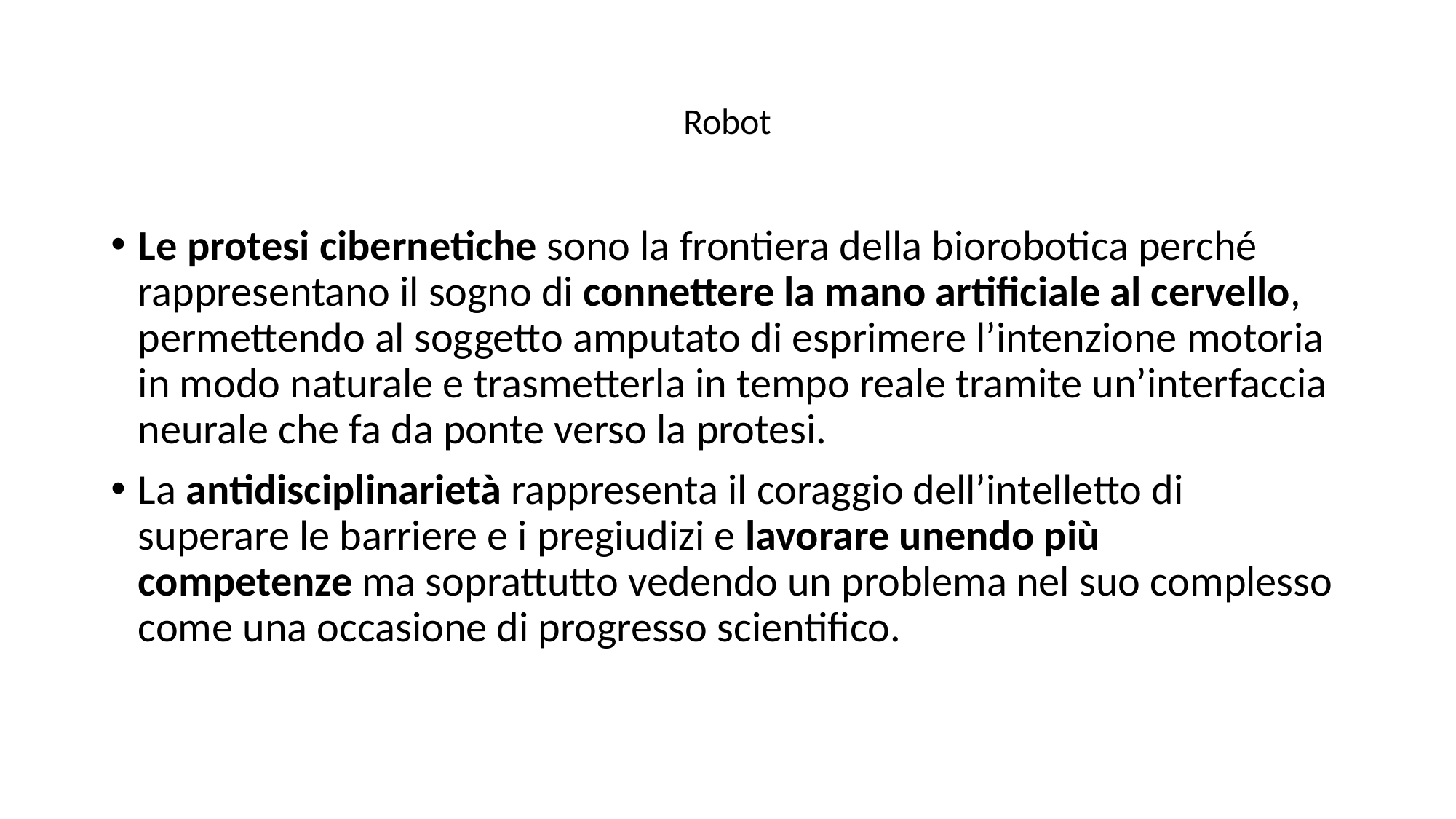

# Robot
Le protesi cibernetiche sono la frontiera della biorobotica perché rappresentano il sogno di connettere la mano artificiale al cervello, permettendo al soggetto amputato di esprimere l’intenzione motoria in modo naturale e trasmetterla in tempo reale tramite un’interfaccia neurale che fa da ponte verso la protesi.
La antidisciplinarietà rappresenta il coraggio dell’intelletto di superare le barriere e i pregiudizi e lavorare unendo più competenze ma soprattutto vedendo un problema nel suo complesso come una occasione di progresso scientifico.